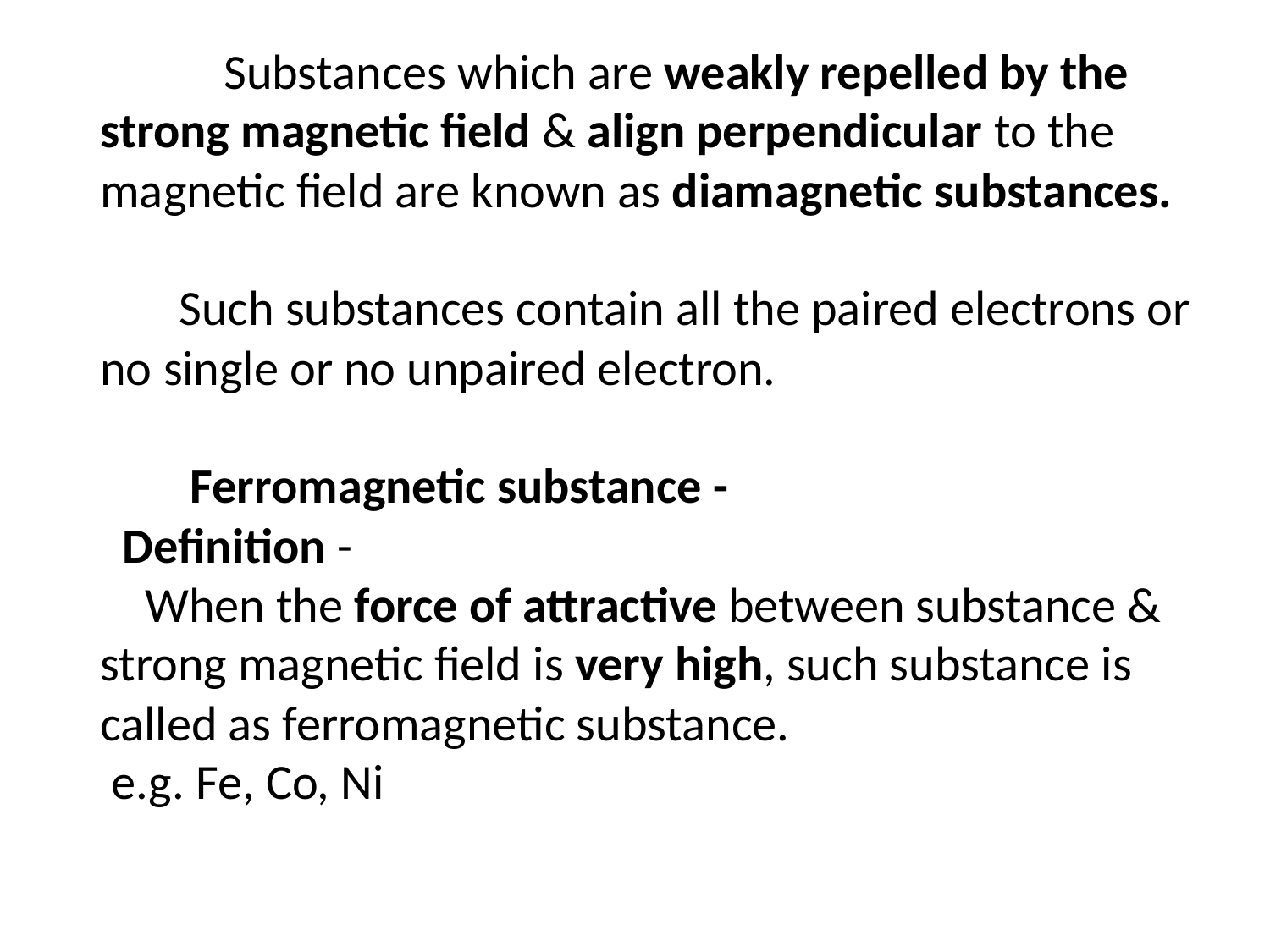

Substances which are weakly repelled by the strong magnetic field & align perpendicular to the magnetic field are known as diamagnetic substances.

       Such substances contain all the paired electrons or no single or no unpaired electron.

        Ferromagnetic substance -
  Definition -
    When the force of attractive between substance & strong magnetic field is very high, such substance is called as ferromagnetic substance.
 e.g. Fe, Co, Ni